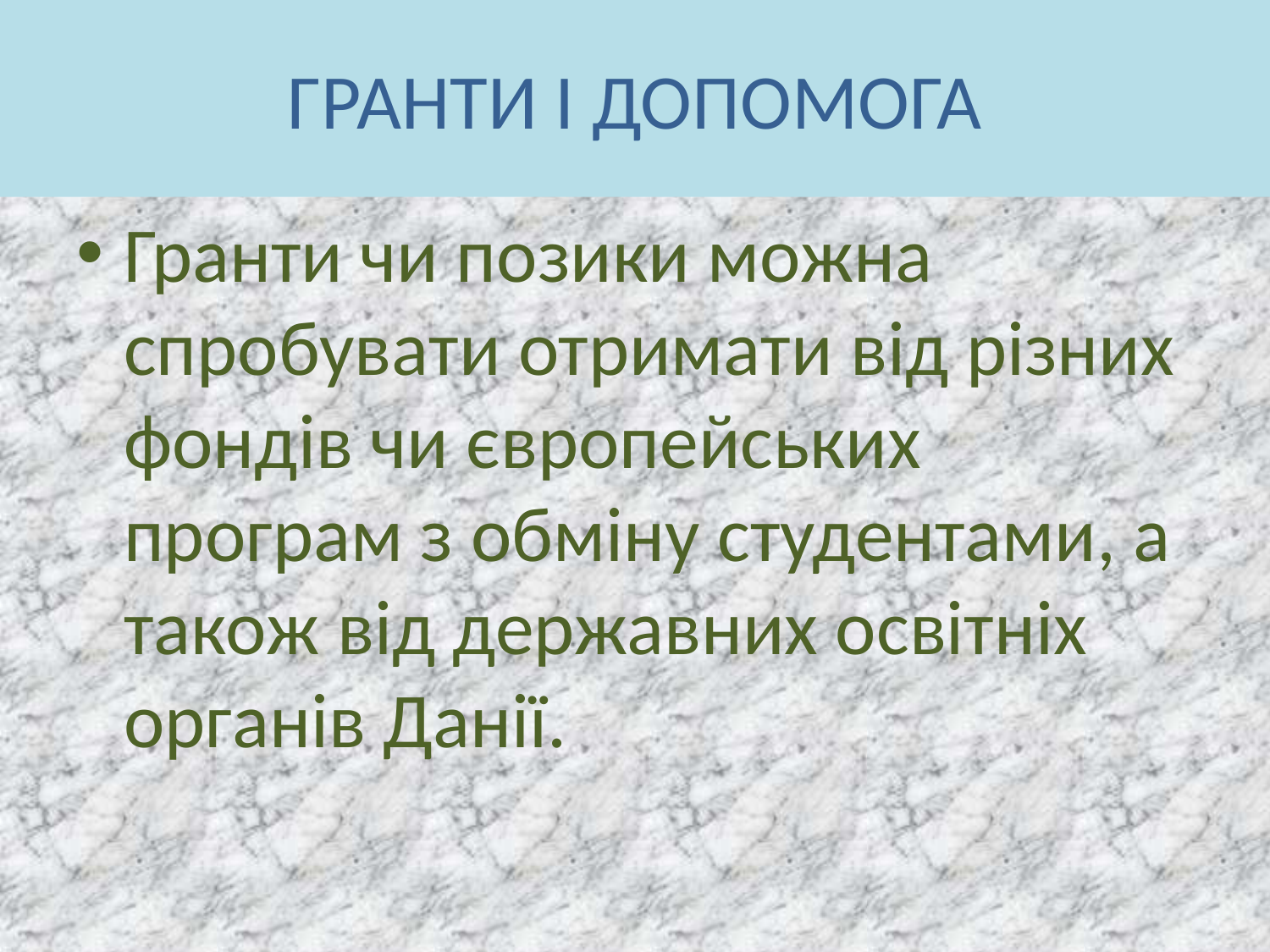

# ГРАНТИ І ДОПОМОГА
Гранти чи позики можна спробувати отримати від різних фондів чи європейських програм з обміну студентами, а також від державних освітніх органів Данії.